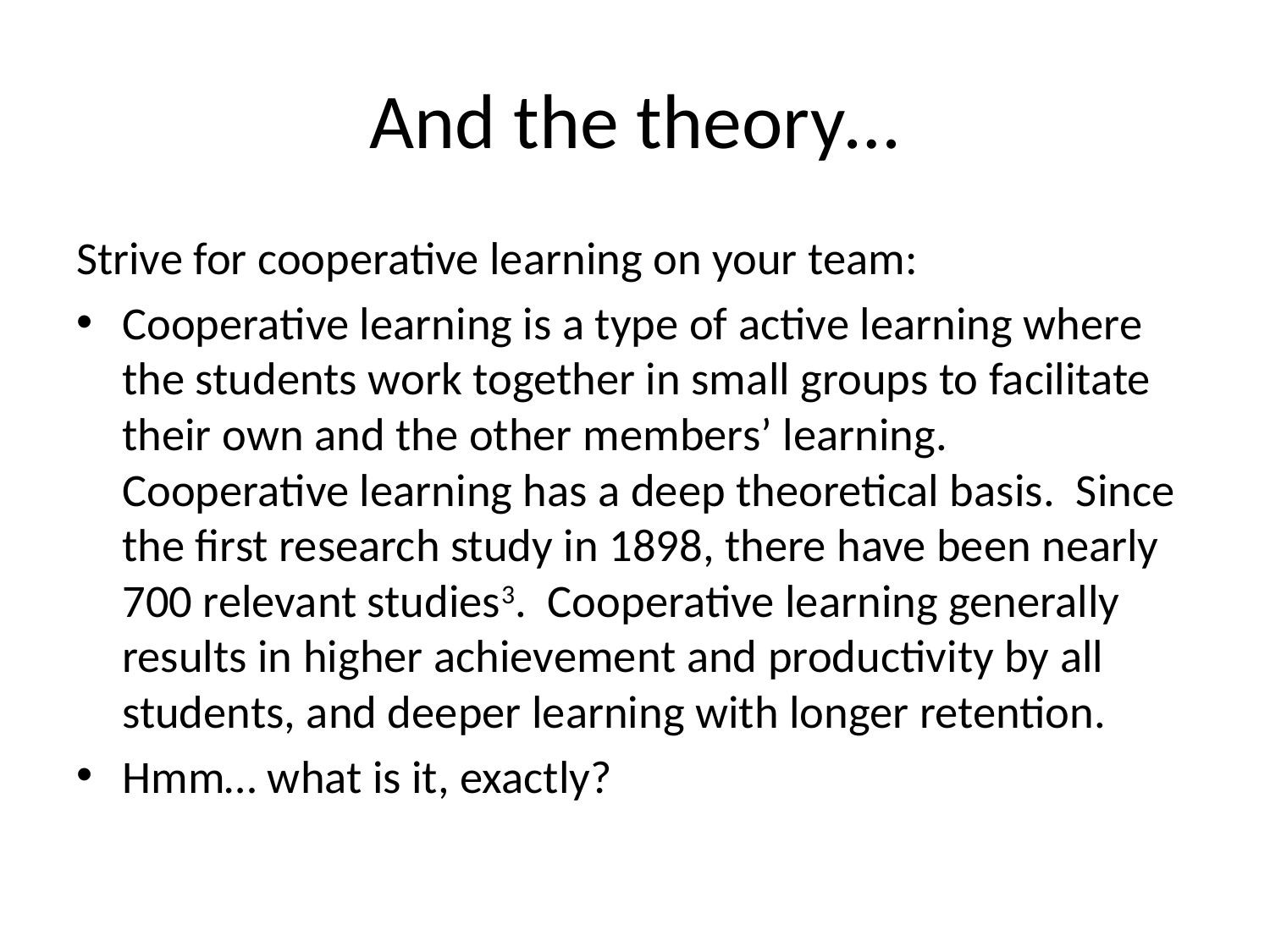

# And the theory…
Strive for cooperative learning on your team:
Cooperative learning is a type of active learning where the students work together in small groups to facilitate their own and the other members’ learning.  Cooperative learning has a deep theoretical basis.  Since the first research study in 1898, there have been nearly 700 relevant studies3.  Cooperative learning generally results in higher achievement and productivity by all students, and deeper learning with longer retention.
Hmm… what is it, exactly?